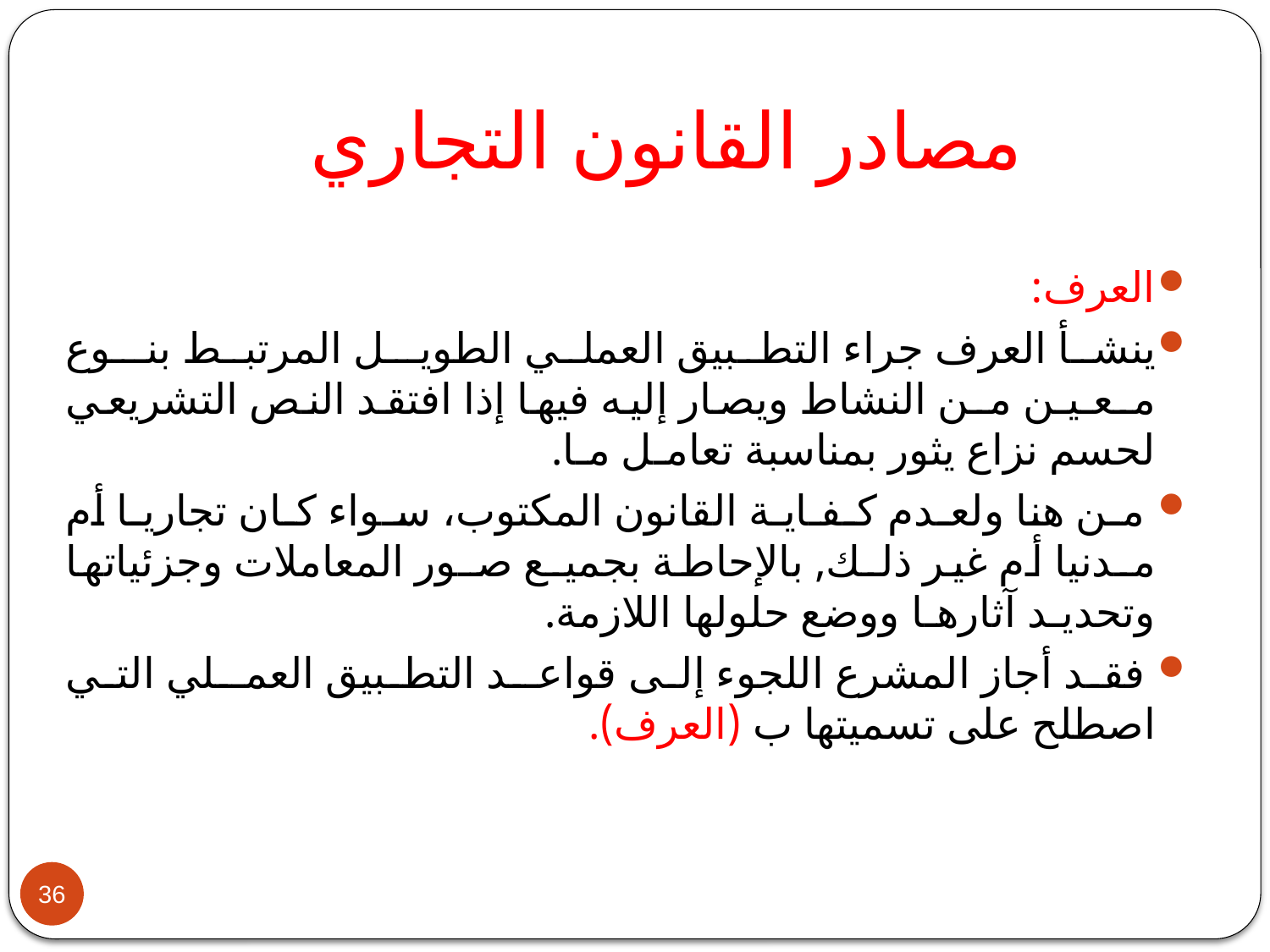

# مصادر القانون التجاري
العرف:
ينشأ العرف جراء التطبيق العملي الطويـل المرتبط بنـوع مـعـيـن مـن النشاط ويصار إليه فيها إذا افتقد النص التشريعي لحسم نزاع يثور بمناسبة تعامـل مـا.
 مـن هنا ولعـدم كـفـايـة القانون المكتوب، سـواء كـان تجاريـا أم مـدنيا أم غير ذلـك, بالإحاطة بجميـع صـور المعاملات وجزئياتها وتحديـد آثارهـا ووضع حلولها اللازمة.
 فقد أجاز المشرع اللجوء إلى قواعـد التطبيق العمـلي التي اصطلح على تسميتها ب (العرف).
36